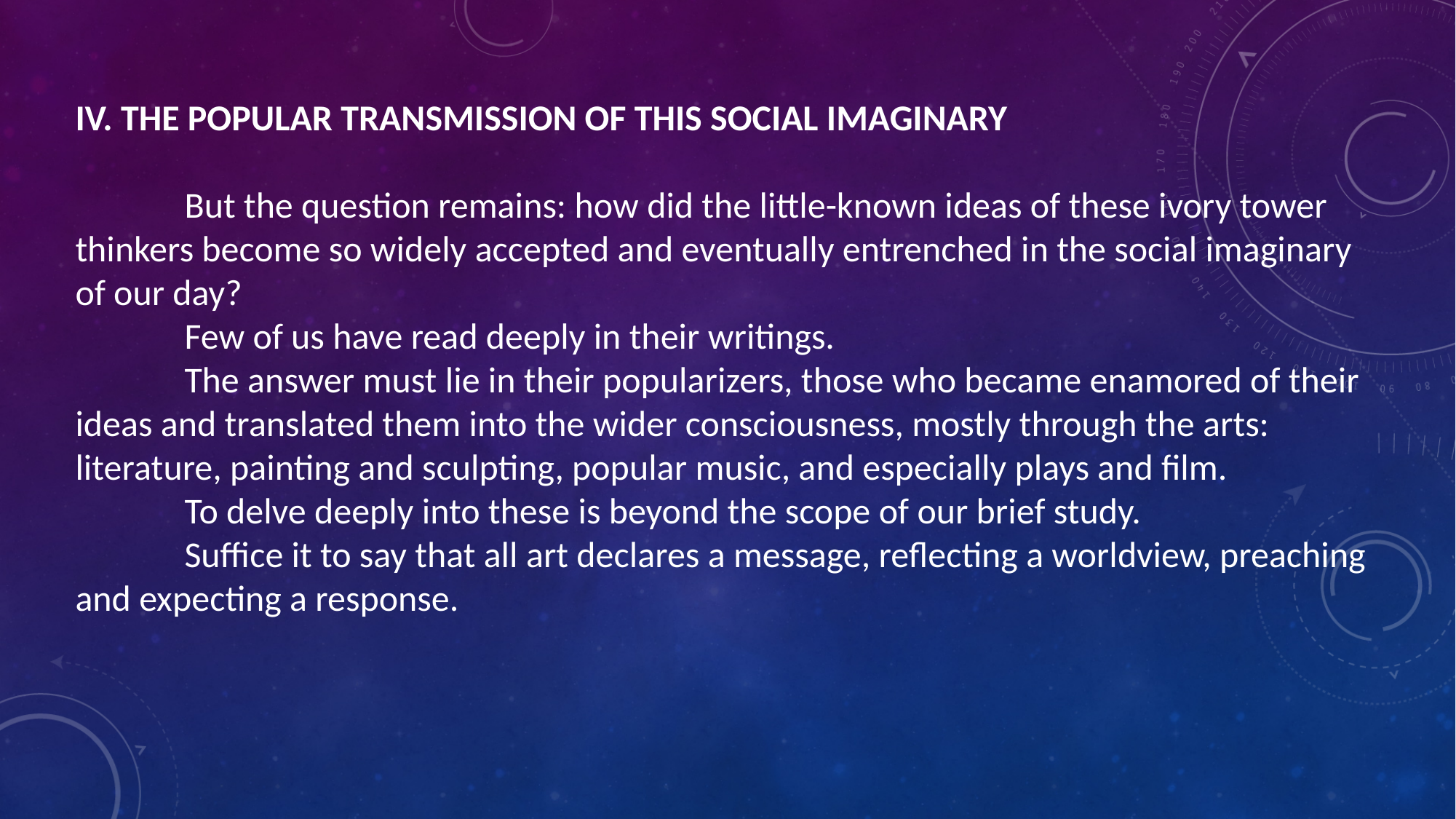

IV. THE POPULAR TRANSMISSION OF THIS SOCIAL IMAGINARY

	But the question remains: how did the little-known ideas of these ivory tower thinkers become so widely accepted and eventually entrenched in the social imaginary of our day?
	Few of us have read deeply in their writings.
	The answer must lie in their popularizers, those who became enamored of their ideas and translated them into the wider consciousness, mostly through the arts: literature, painting and sculpting, popular music, and especially plays and film.
	To delve deeply into these is beyond the scope of our brief study.
	Suffice it to say that all art declares a message, reflecting a worldview, preaching and expecting a response.